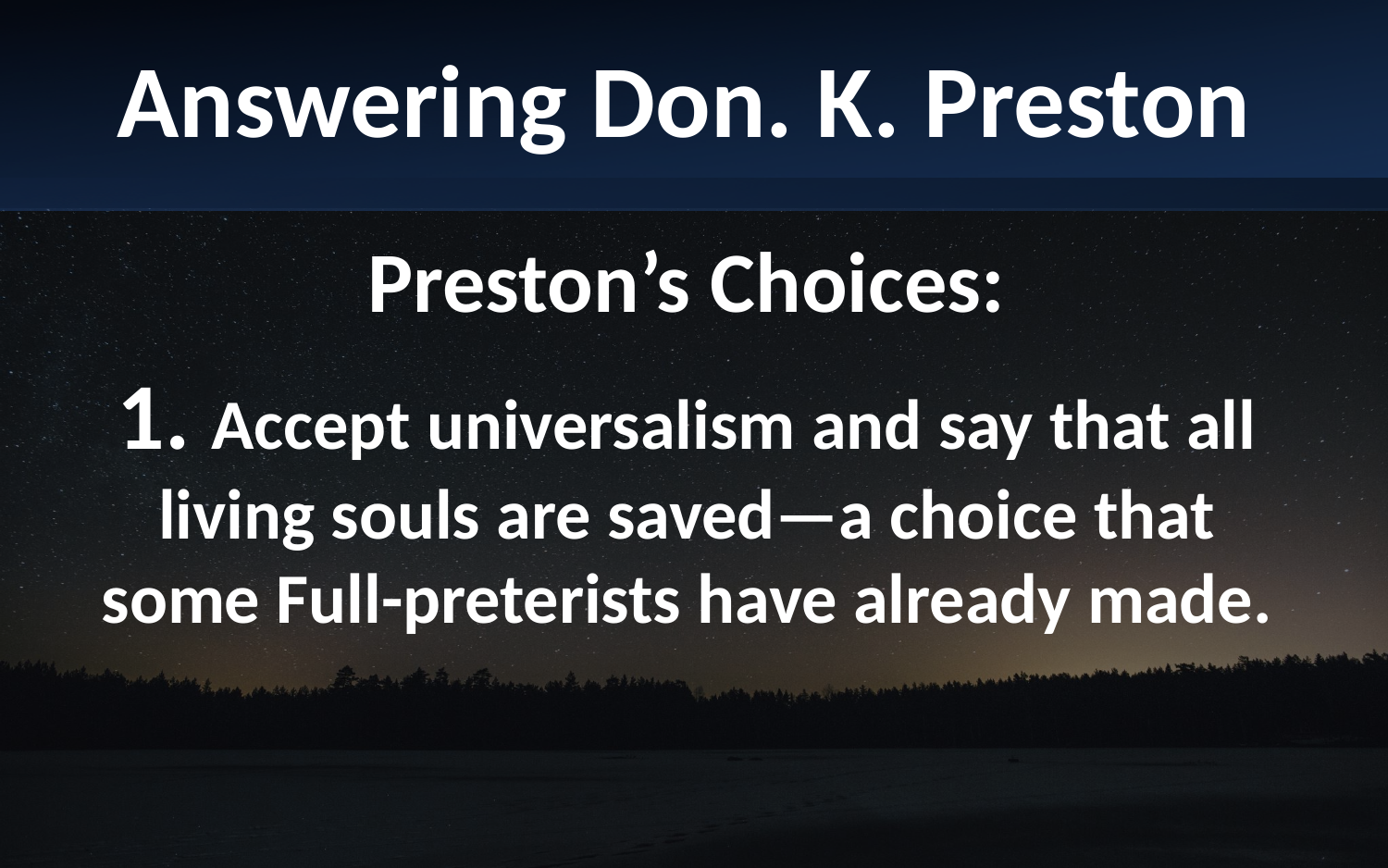

Answering Don. K. Preston
Preston’s Choices:
1. Accept universalism and say that all living souls are saved—a choice that some Full-preterists have already made.